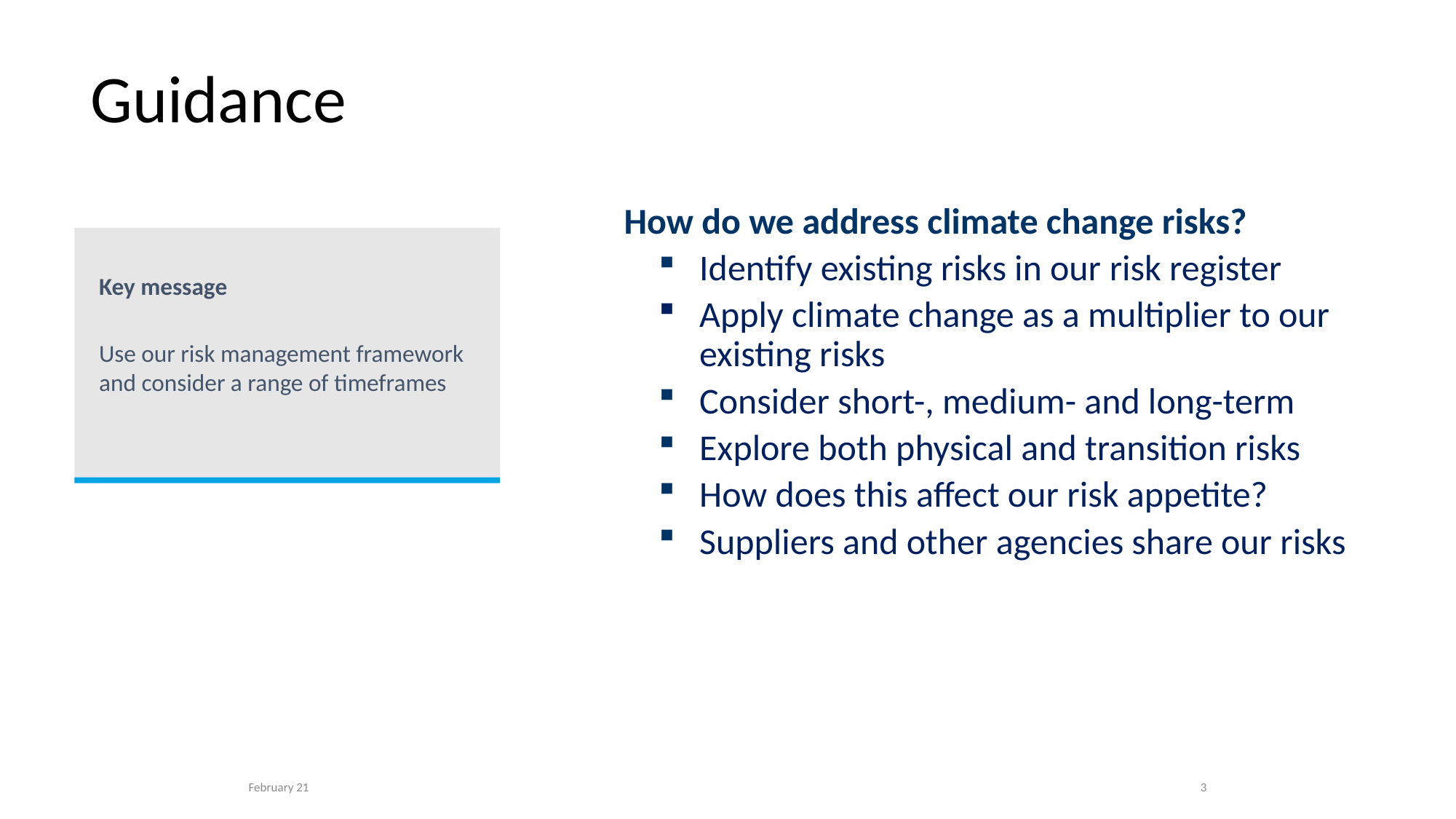

# Guidance
How do we address climate change risks?
Identify existing risks in our risk register
Apply climate change as a multiplier to our existing risks
Consider short-, medium- and long-term
Explore both physical and transition risks
How does this affect our risk appetite?
Suppliers and other agencies share our risks
Key message

Use our risk management framework and consider a range of timeframes

February 21
3